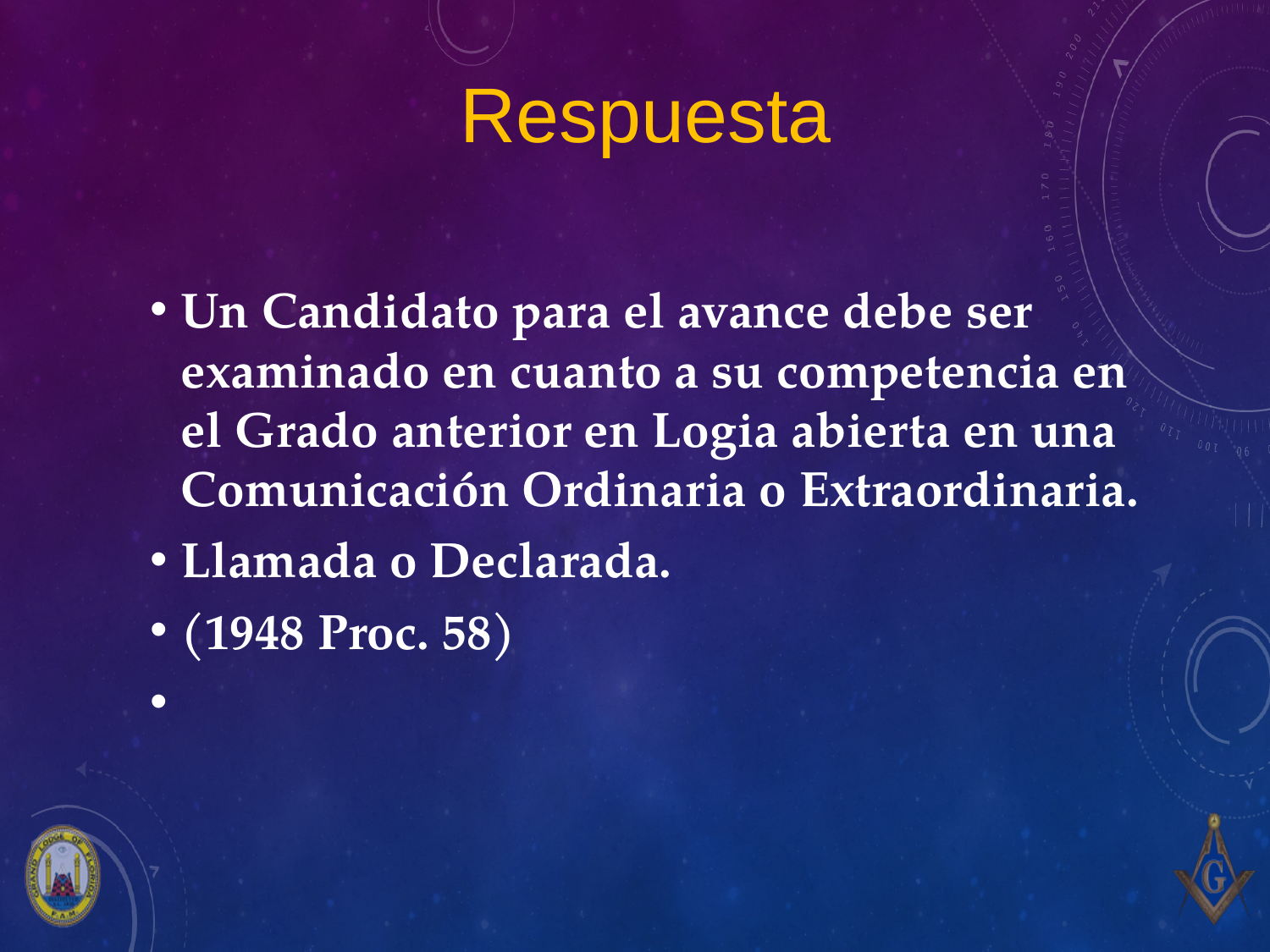

# Respuesta

Un Candidato para el avance debe ser examinado en cuanto a su competencia en el Grado anterior en Logia abierta en una Comunicación Ordinaria o Extraordinaria.
Llamada o Declarada.
(1948 Proc. 58)